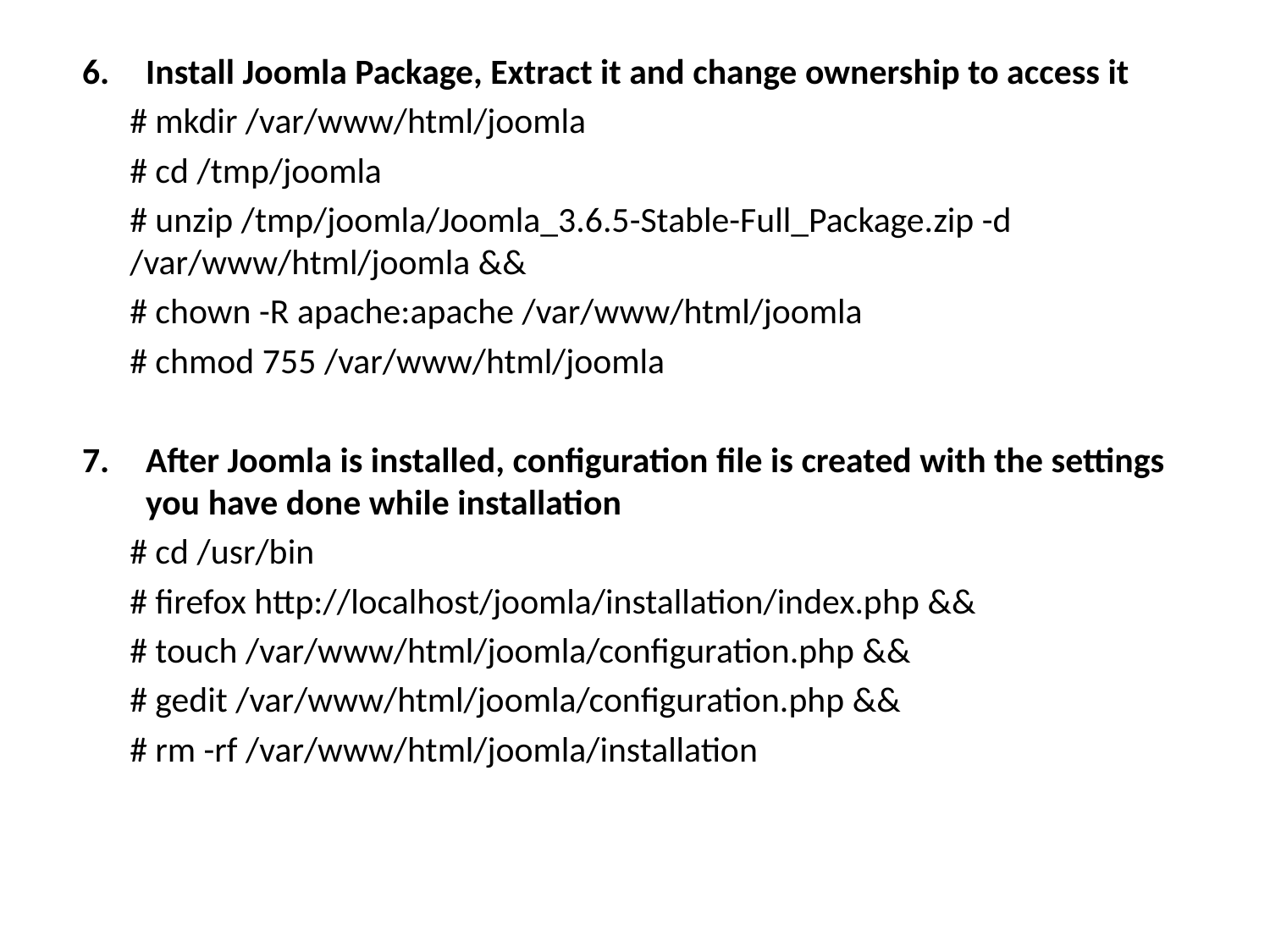

Install Joomla Package, Extract it and change ownership to access it
	# mkdir /var/www/html/joomla
	# cd /tmp/joomla
	# unzip /tmp/joomla/Joomla_3.6.5-Stable-Full_Package.zip -d /var/www/html/joomla &&
	# chown -R apache:apache /var/www/html/joomla
	# chmod 755 /var/www/html/joomla

After Joomla is installed, configuration file is created with the settings you have done while installation
	# cd /usr/bin
	# firefox http://localhost/joomla/installation/index.php &&
	# touch /var/www/html/joomla/configuration.php &&
	# gedit /var/www/html/joomla/configuration.php &&
	# rm -rf /var/www/html/joomla/installation